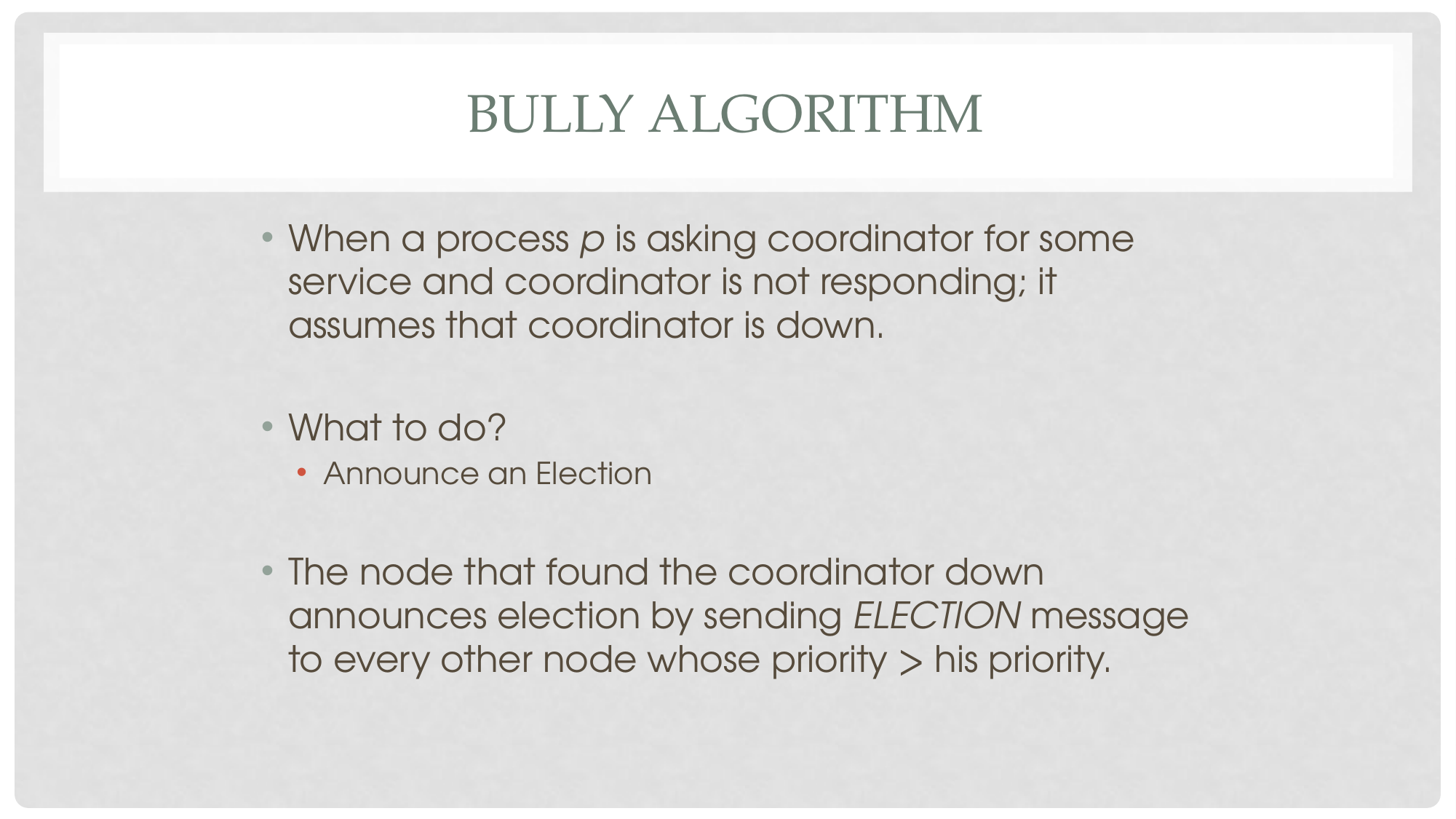

# Bully Algorithm
When a process p is asking coordinator for some service and coordinator is not responding; it assumes that coordinator is down.

What to do?
Announce an Election

The node that found the coordinator down announces election by sending ELECTION message to every other node whose priority > his priority.